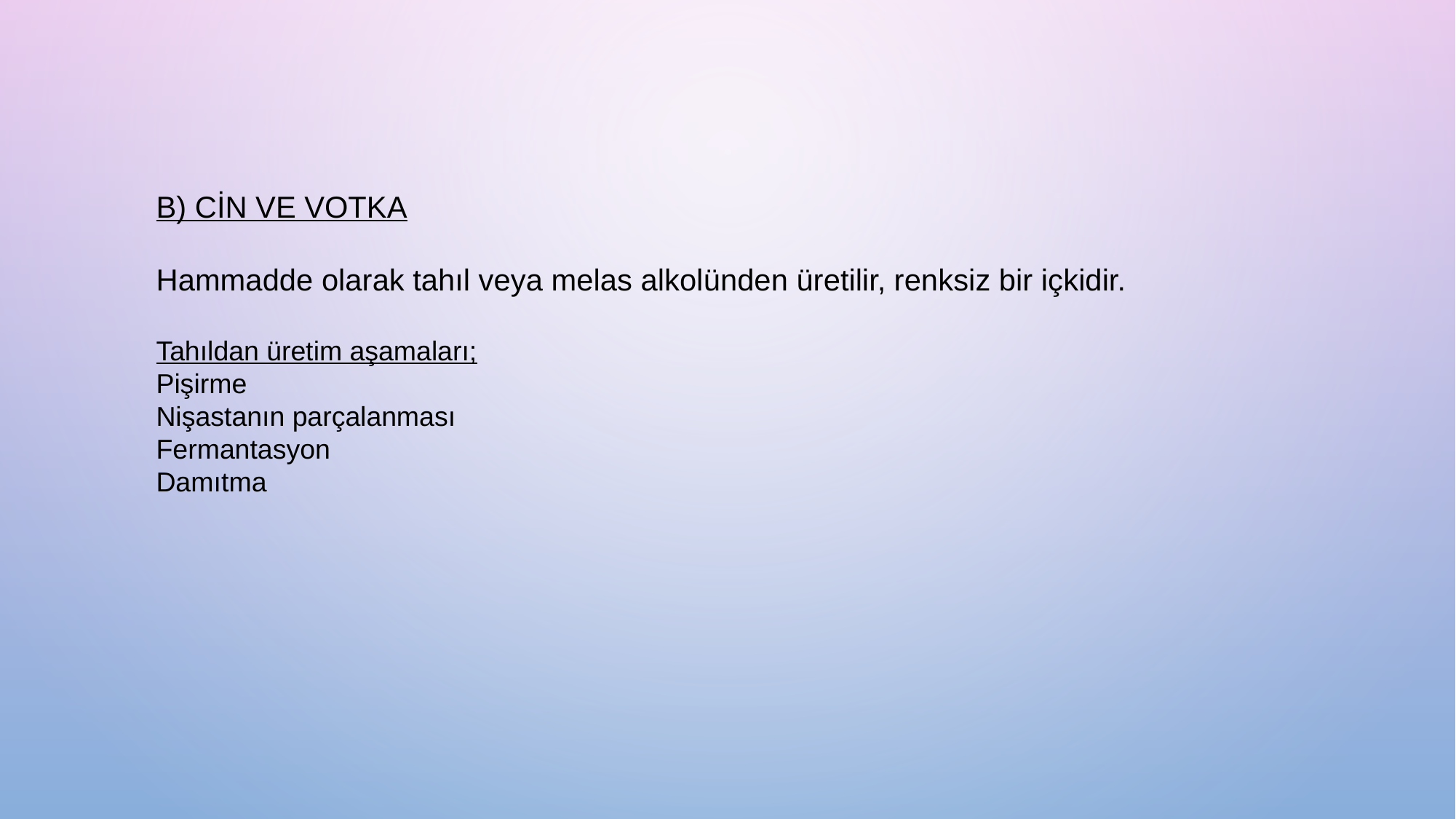

B) CİN VE VOTKA

Hammadde olarak tahıl veya melas alkolünden üretilir, renksiz bir içkidir.

Tahıldan üretim aşamaları;
Pişirme
Nişastanın parçalanması
Fermantasyon
Damıtma